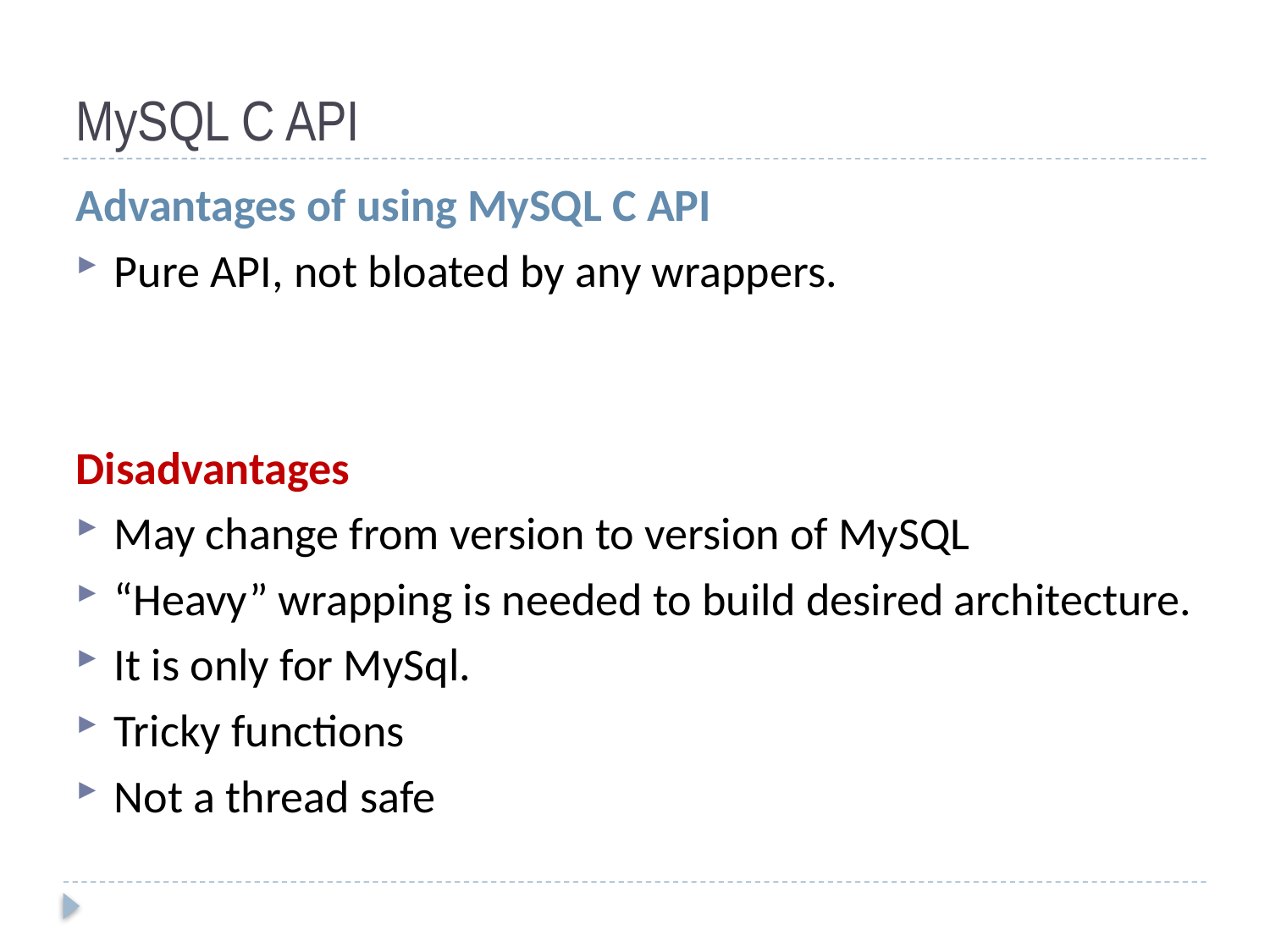

# MySQL C API
Advantages of using MySQL C API
Pure API, not bloated by any wrappers.

Disadvantages
May change from version to version of MySQL
“Heavy” wrapping is needed to build desired architecture.
It is only for MySql.
Tricky functions
Not a thread safe